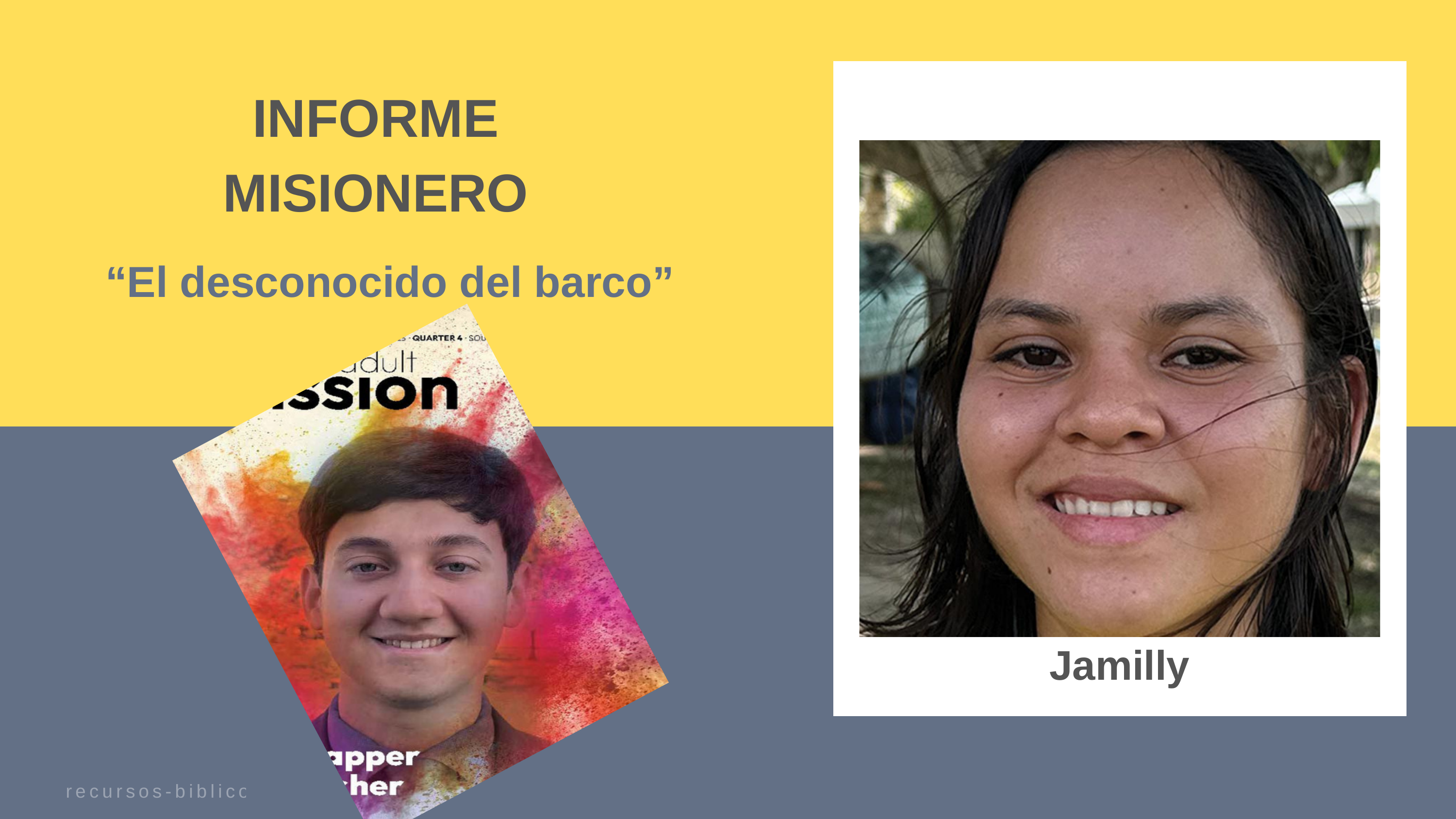

INFORME MISIONERO

“El desconocido del barco”

Jamilly
recursos-biblicos.com